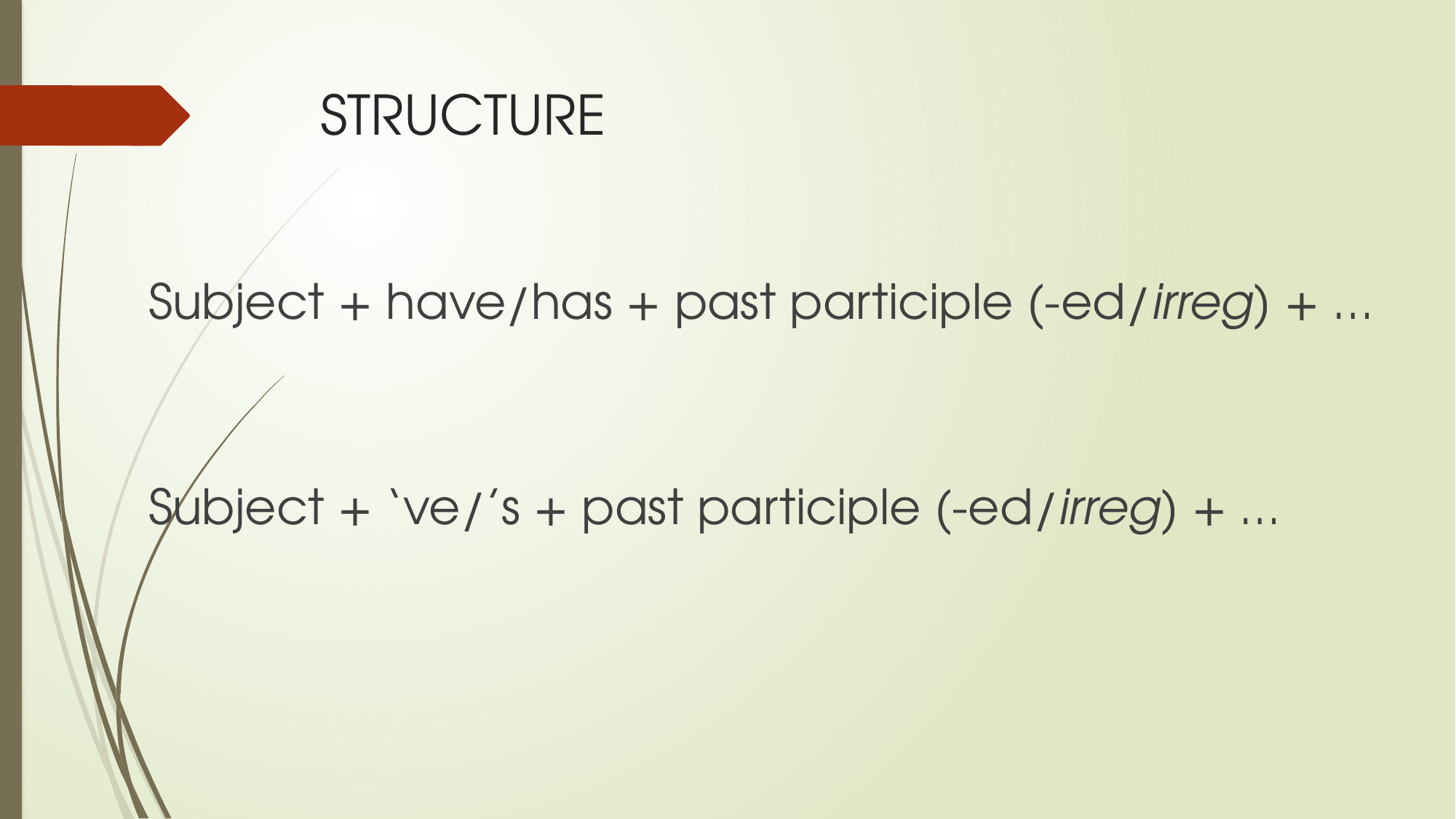

# STRUCTURE
Subject + have/has + past participle (-ed/irreg) + …

Subject + ‘ve/’s + past participle (-ed/irreg) + …